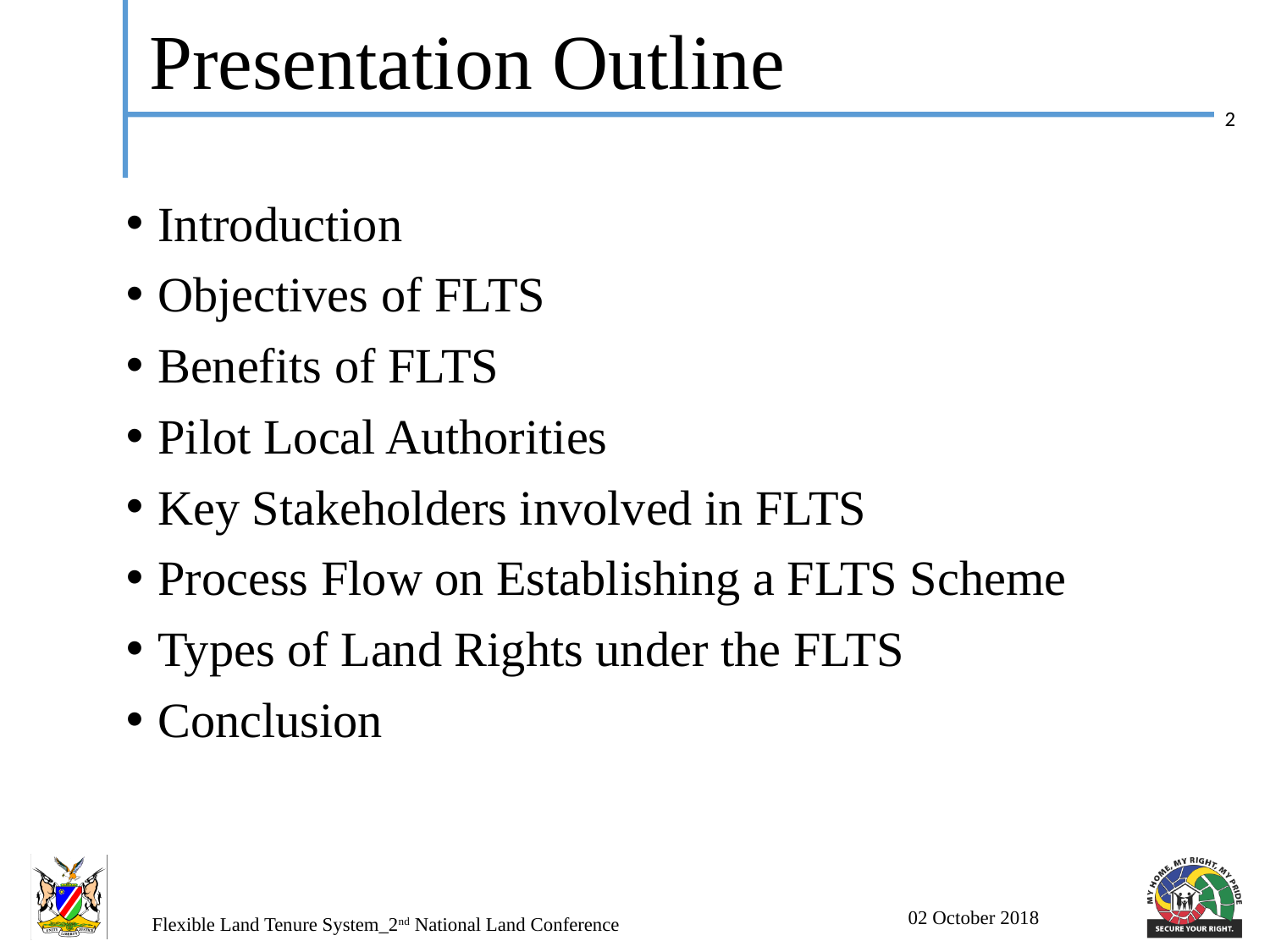

# Presentation Outline
Introduction
Objectives of FLTS
Benefits of FLTS
Pilot Local Authorities
Key Stakeholders involved in FLTS
Process Flow on Establishing a FLTS Scheme
Types of Land Rights under the FLTS
Conclusion